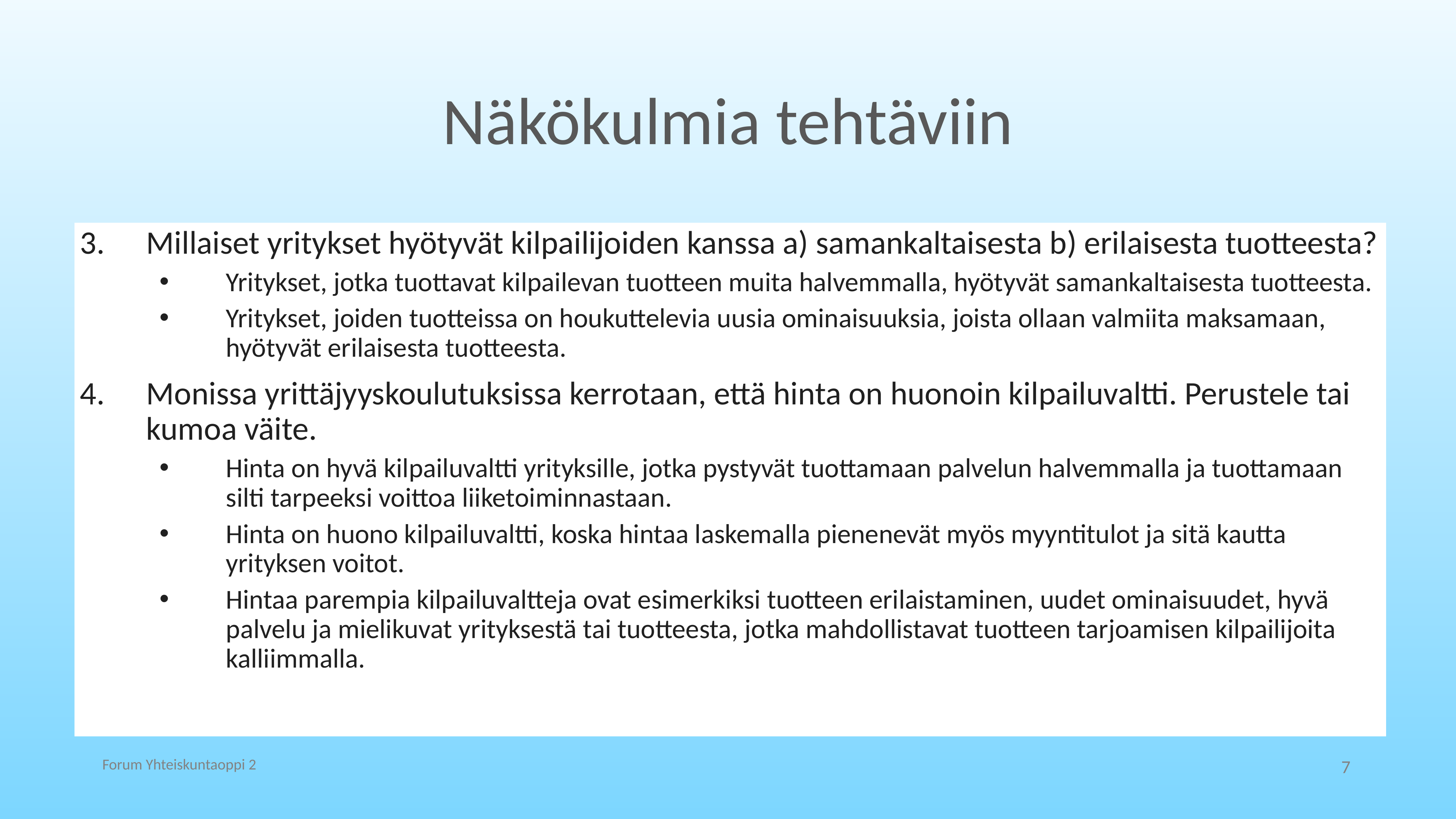

# Näkökulmia tehtäviin
Millaiset yritykset hyötyvät kilpailijoiden kanssa a) samankaltaisesta b) erilaisesta tuotteesta?
Yritykset, jotka tuottavat kilpailevan tuotteen muita halvemmalla, hyötyvät samankaltaisesta tuotteesta.
Yritykset, joiden tuotteissa on houkuttelevia uusia ominaisuuksia, joista ollaan valmiita maksamaan, hyötyvät erilaisesta tuotteesta.
Monissa yrittäjyyskoulutuksissa kerrotaan, että hinta on huonoin kilpailuvaltti. Perustele tai kumoa väite.
Hinta on hyvä kilpailuvaltti yrityksille, jotka pystyvät tuottamaan palvelun halvemmalla ja tuottamaan silti tarpeeksi voittoa liiketoiminnastaan.
Hinta on huono kilpailuvaltti, koska hintaa laskemalla pienenevät myös myyntitulot ja sitä kautta yrityksen voitot.
Hintaa parempia kilpailuvaltteja ovat esimerkiksi tuotteen erilaistaminen, uudet ominaisuudet, hyvä palvelu ja mielikuvat yrityksestä tai tuotteesta, jotka mahdollistavat tuotteen tarjoamisen kilpailijoita kalliimmalla.
Forum Yhteiskuntaoppi 2
7